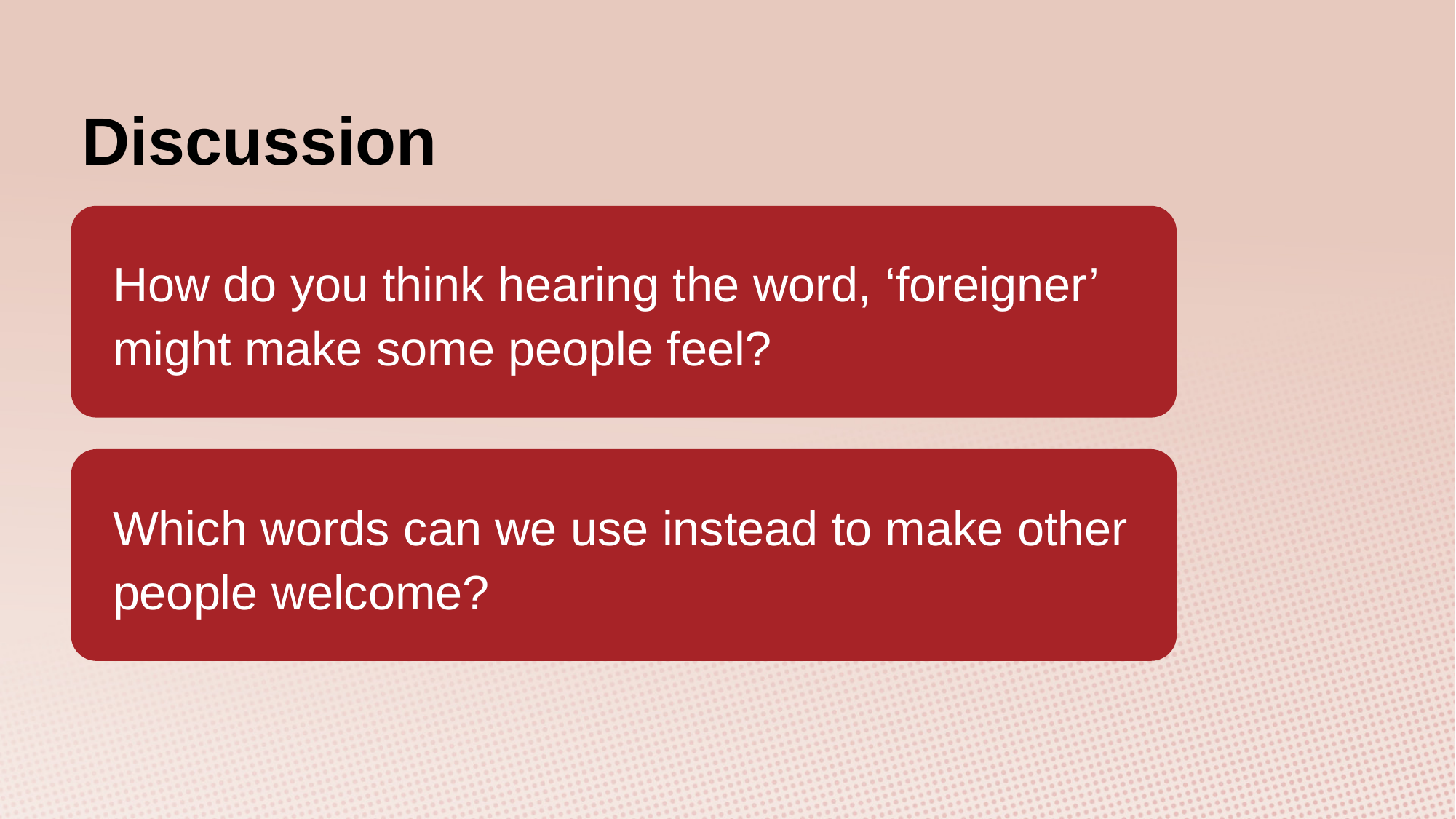

Discussion
How do you think hearing the word, ‘foreigner’ might make some people feel?
Which words can we use instead to make other people welcome?